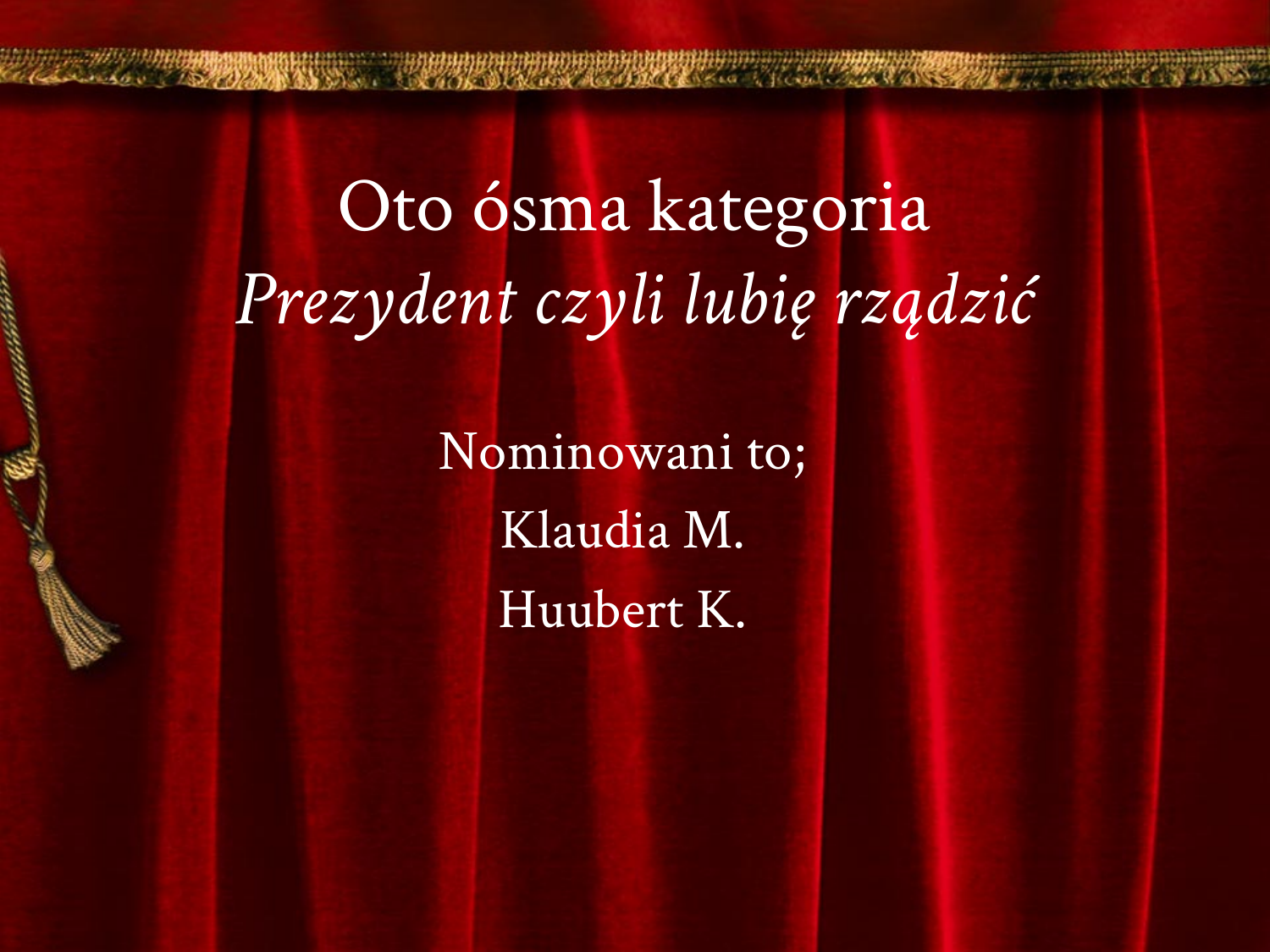

# Oto ósma kategoria Prezydent czyli lubię rządzić
Nominowani to;
Klaudia M.
Huubert K.